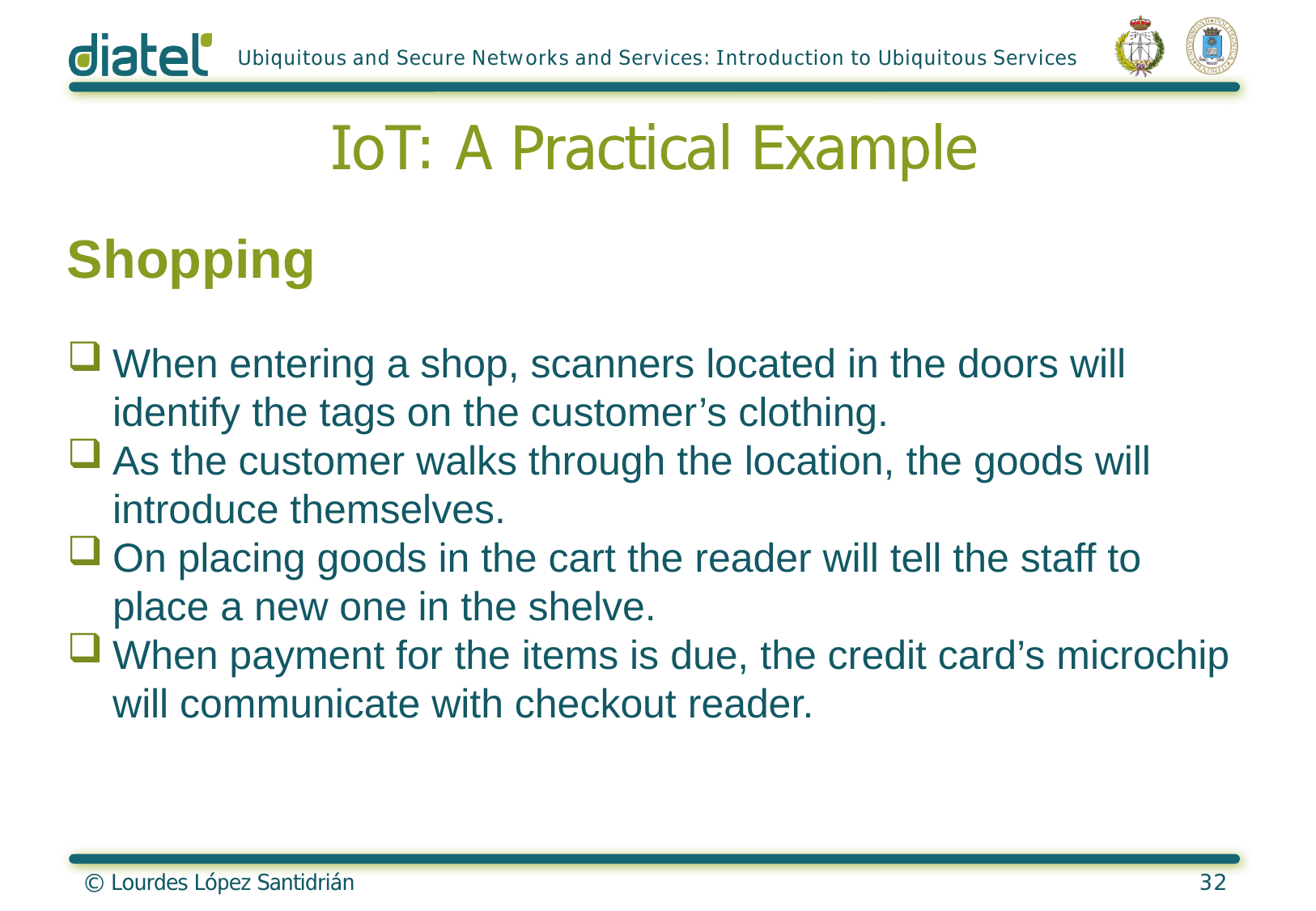

# IoT: A Practical Example
Shopping

When entering a shop, scanners located in the doors will identify the tags on the customer’s clothing.
As the customer walks through the location, the goods will introduce themselves.
On placing goods in the cart the reader will tell the staff to place a new one in the shelve.
When payment for the items is due, the credit card’s microchip will communicate with checkout reader.